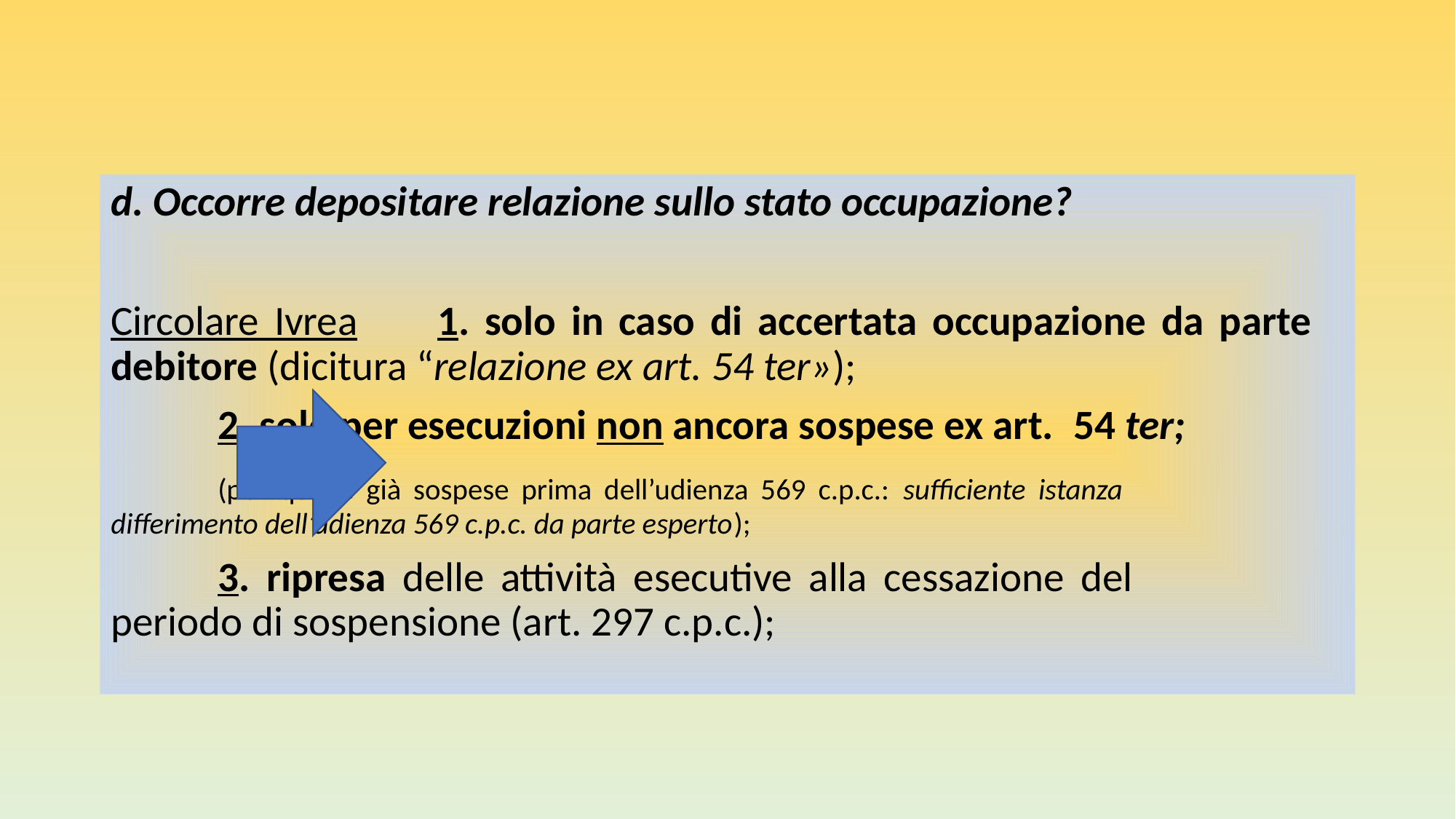

#
d. Occorre depositare relazione sullo stato occupazione?

Circolare Ivrea	1. solo in caso di accertata occupazione da parte 				debitore (dicitura “relazione ex art. 54 ter»);
			2. solo per esecuzioni non ancora sospese ex art. 				54 ter;
			(per quelle già sospese prima dell’udienza 569 c.p.c.: sufficiente istanza 			differimento dell’udienza 569 c.p.c. da parte esperto);
			3. ripresa delle attività esecutive alla cessazione del 				periodo di sospensione (art. 297 c.p.c.);